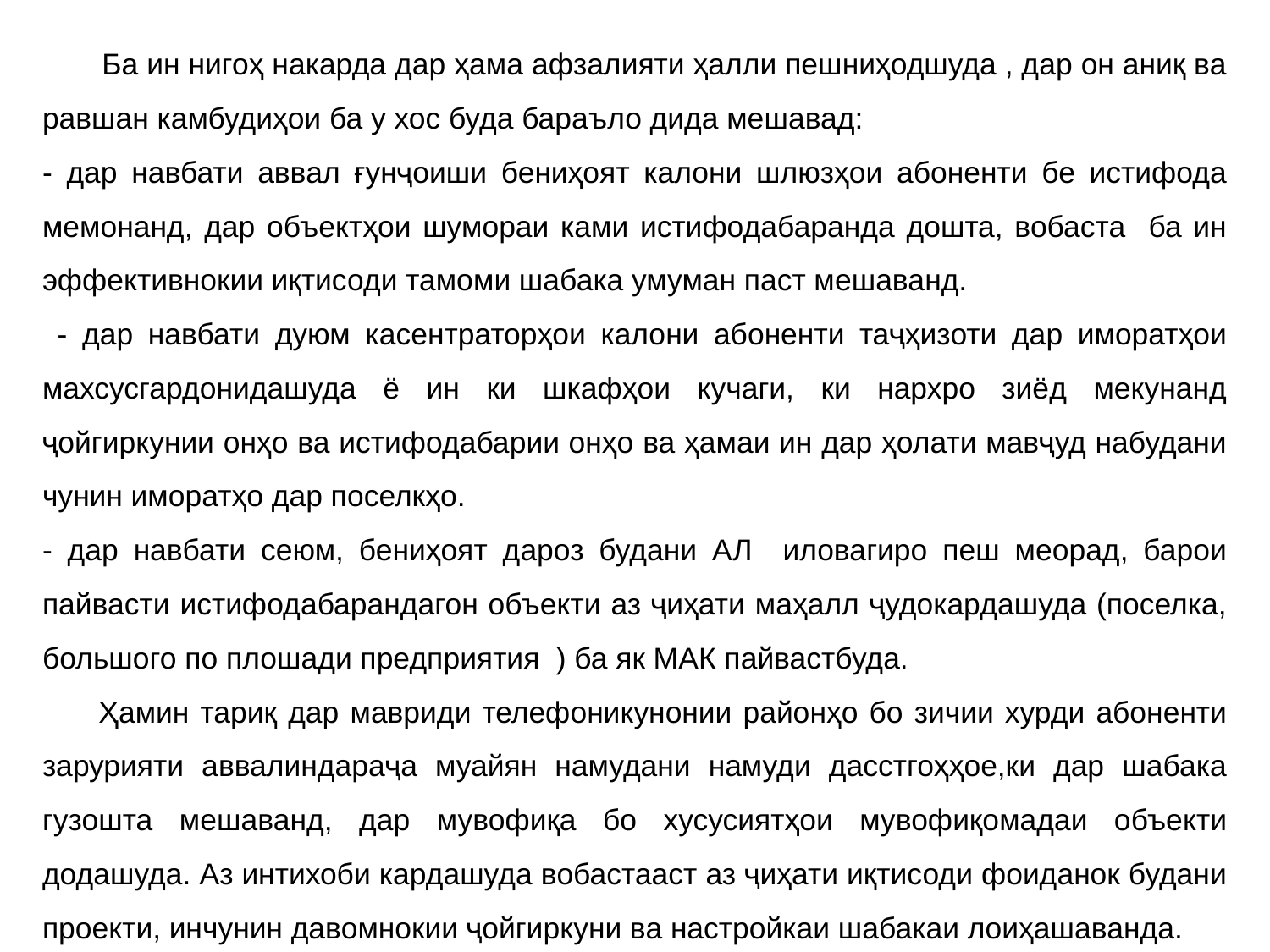

Ба ин нигоҳ накарда дар ҳама афзалияти ҳалли пешниҳодшуда , дар он аниқ ва равшан камбудиҳои ба у хос буда бараъло дида мешавад:
- дар навбати аввал ғунҷоиши бениҳоят калони шлюзҳои абоненти бе истифода мемонанд, дар объектҳои шумораи ками истифодабаранда дошта, вобаста  ба ин эффективнокии иқтисоди тамоми шабака умуман паст мешаванд.
 - дар навбати дуюм касентраторҳои калони абоненти таҷҳизоти дар иморатҳои махсусгардонидашуда ё ин ки шкафҳои кучаги, ки нархро зиёд мекунанд ҷойгиркунии онҳо ва истифодабарии онҳо ва ҳамаи ин дар ҳолати мавҷуд набудани чунин иморатҳо дар поселкҳо.
- дар навбати сеюм, бениҳоят дароз будани АЛ  иловагиро пеш меорад, барои пайвасти истифодабарандагон объекти аз ҷиҳати маҳалл ҷудокардашуда (поселка, большого по плошади предприятия  ) ба як МАК пайвастбуда.
     Ҳамин тариқ дар мавриди телефоникунонии районҳо бо зичии хурди абоненти зарурияти аввалиндараҷа муайян намудани намуди дасстгоҳҳое,ки дар шабака гузошта мешаванд, дар мувофиқа бо хусусиятҳои мувофиқомадаи объекти додашуда. Аз интихоби кардашуда вобастааст аз ҷиҳати иқтисоди фоиданок будани проекти, инчунин давомнокии ҷойгиркуни ва настройкаи шабакаи лоиҳашаванда.